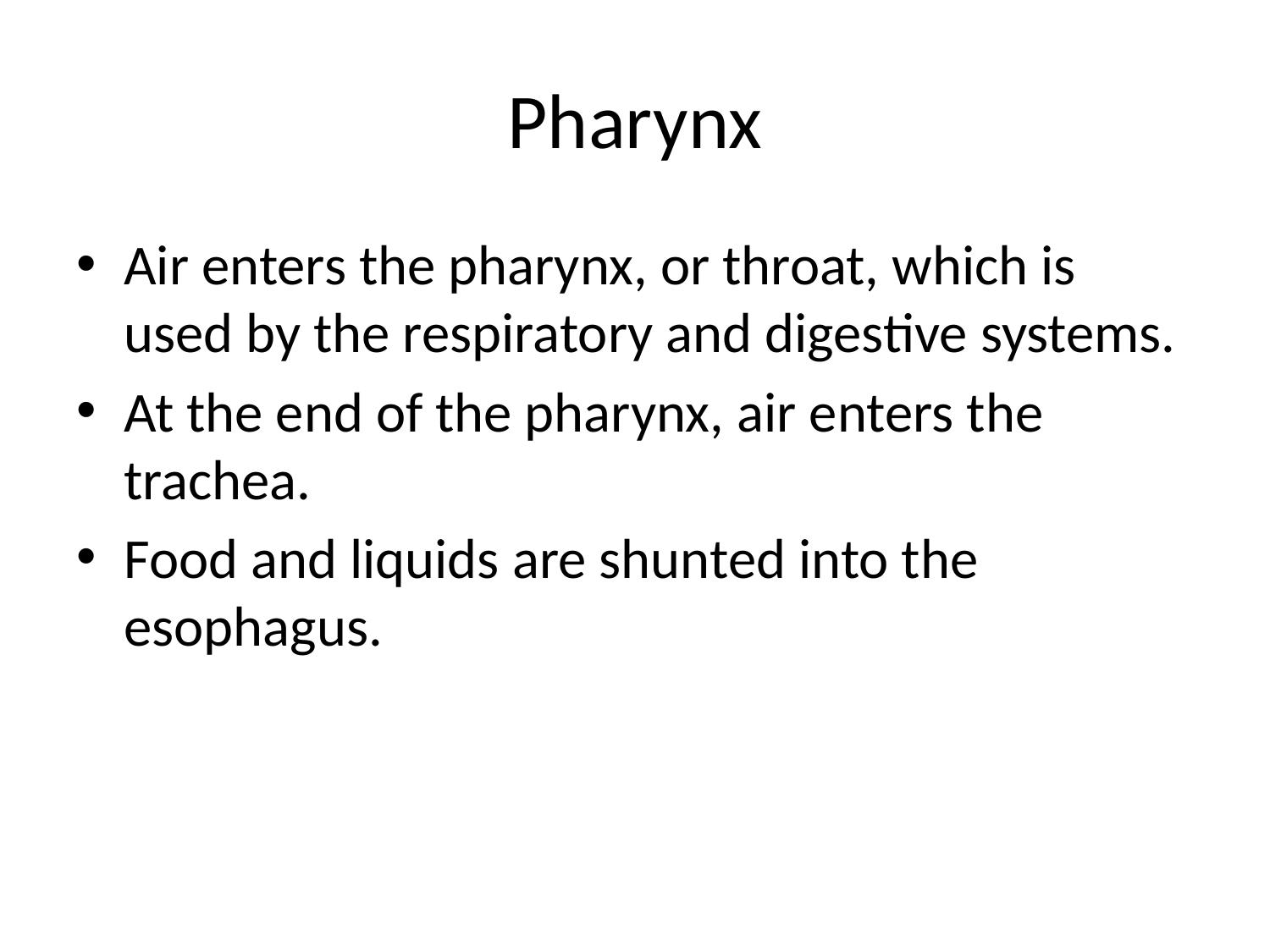

# Pharynx
Air enters the pharynx, or throat, which is used by the respiratory and digestive systems.
At the end of the pharynx, air enters the trachea.
Food and liquids are shunted into the esophagus.